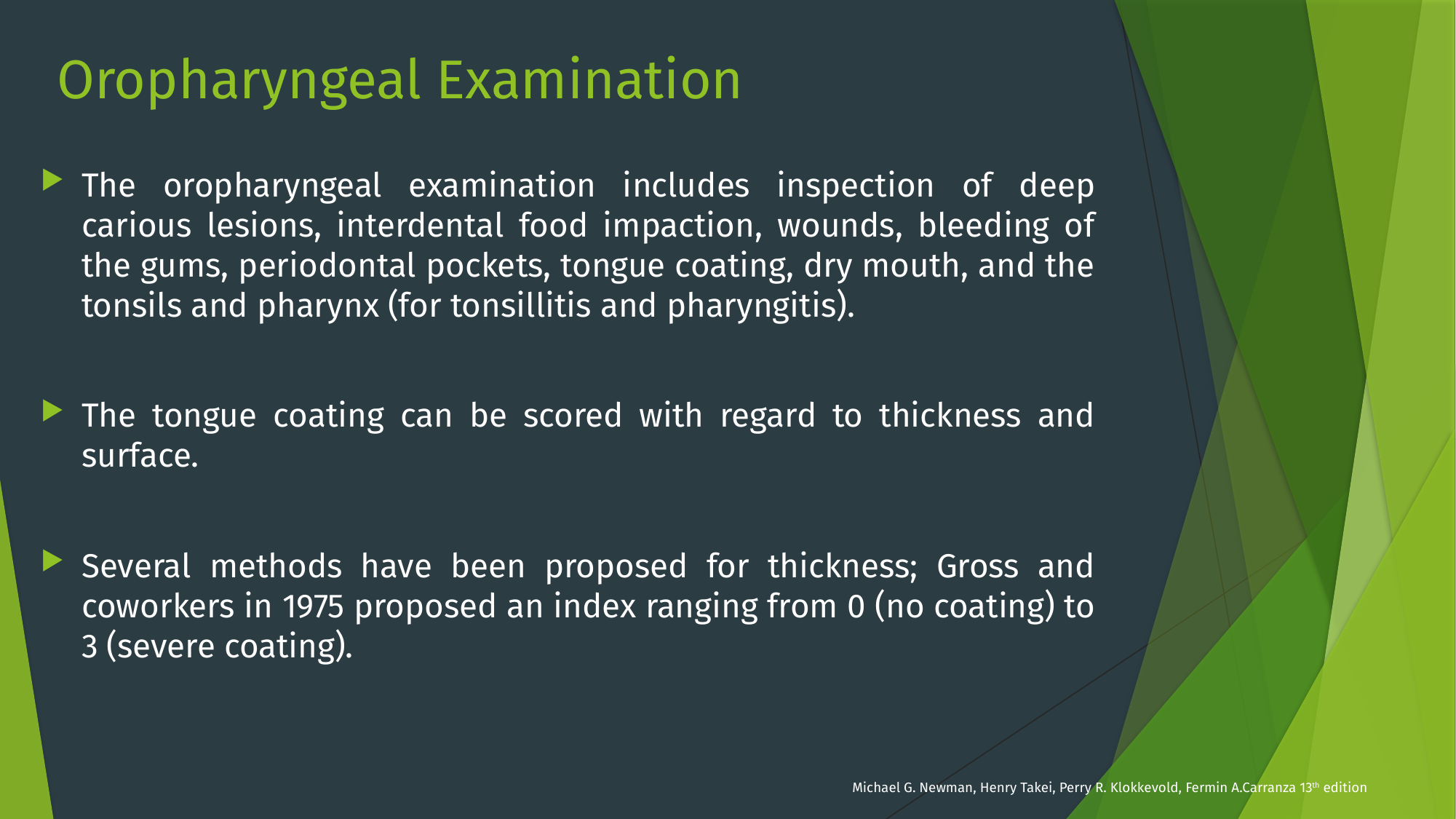

# Oropharyngeal Examination
The oropharyngeal examination includes inspection of deep carious lesions, interdental food impaction, wounds, bleeding of the gums, periodontal pockets, tongue coating, dry mouth, and the tonsils and pharynx (for tonsillitis and pharyngitis).

The tongue coating can be scored with regard to thickness and surface.

Several methods have been proposed for thickness; Gross and coworkers in 1975 proposed an index ranging from 0 (no coating) to 3 (severe coating).

Michael G. Newman, Henry Takei, Perry R. Klokkevold, Fermin A.Carranza 13th edition